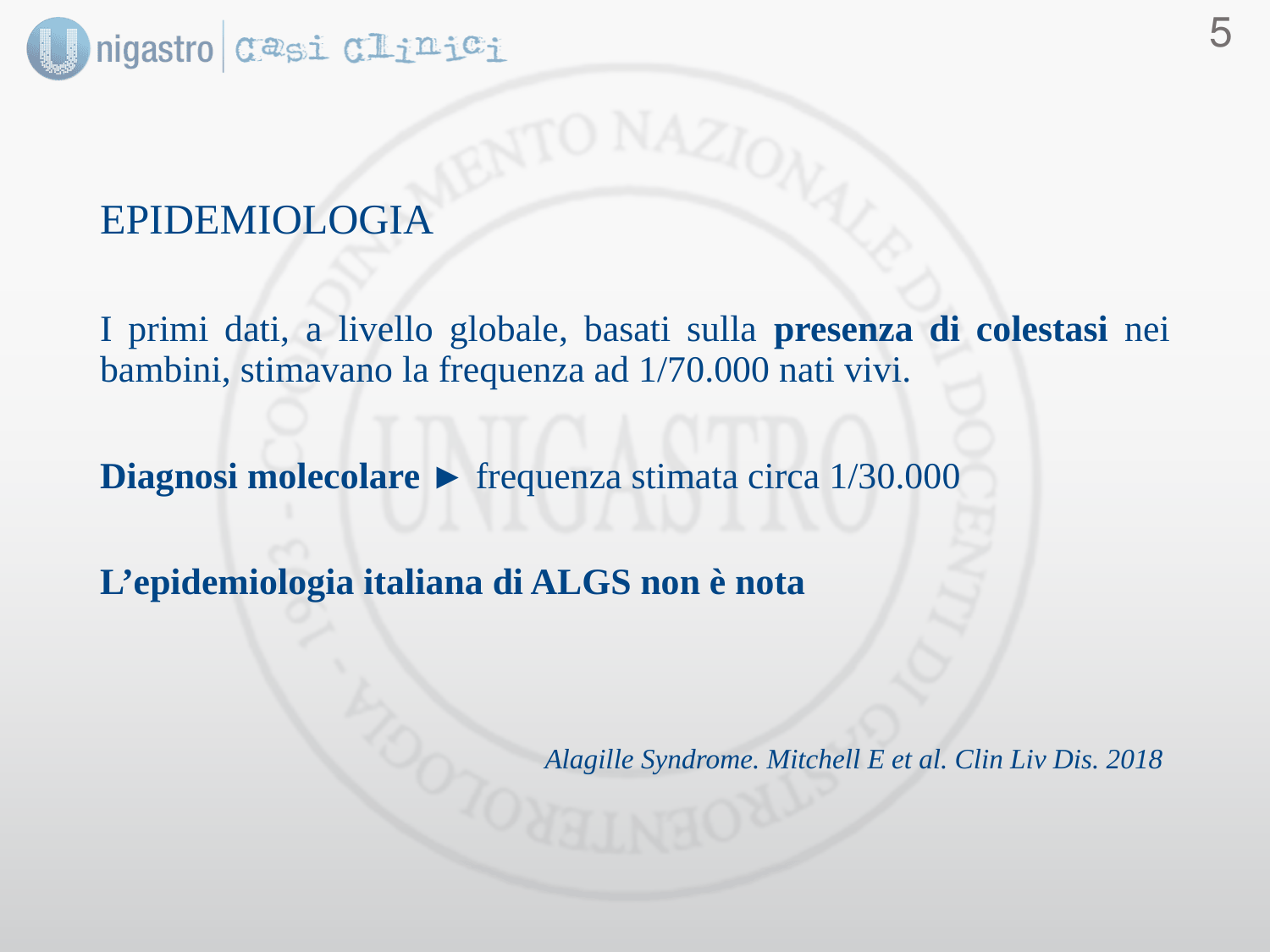

5
#
EPIDEMIOLOGIA

I primi dati, a livello globale, basati sulla presenza di colestasi nei bambini, stimavano la frequenza ad 1/70.000 nati vivi.

Diagnosi molecolare ► frequenza stimata circa 1/30.000

L’epidemiologia italiana di ALGS non è nota
Alagille Syndrome. Mitchell E et al. Clin Liv Dis. 2018